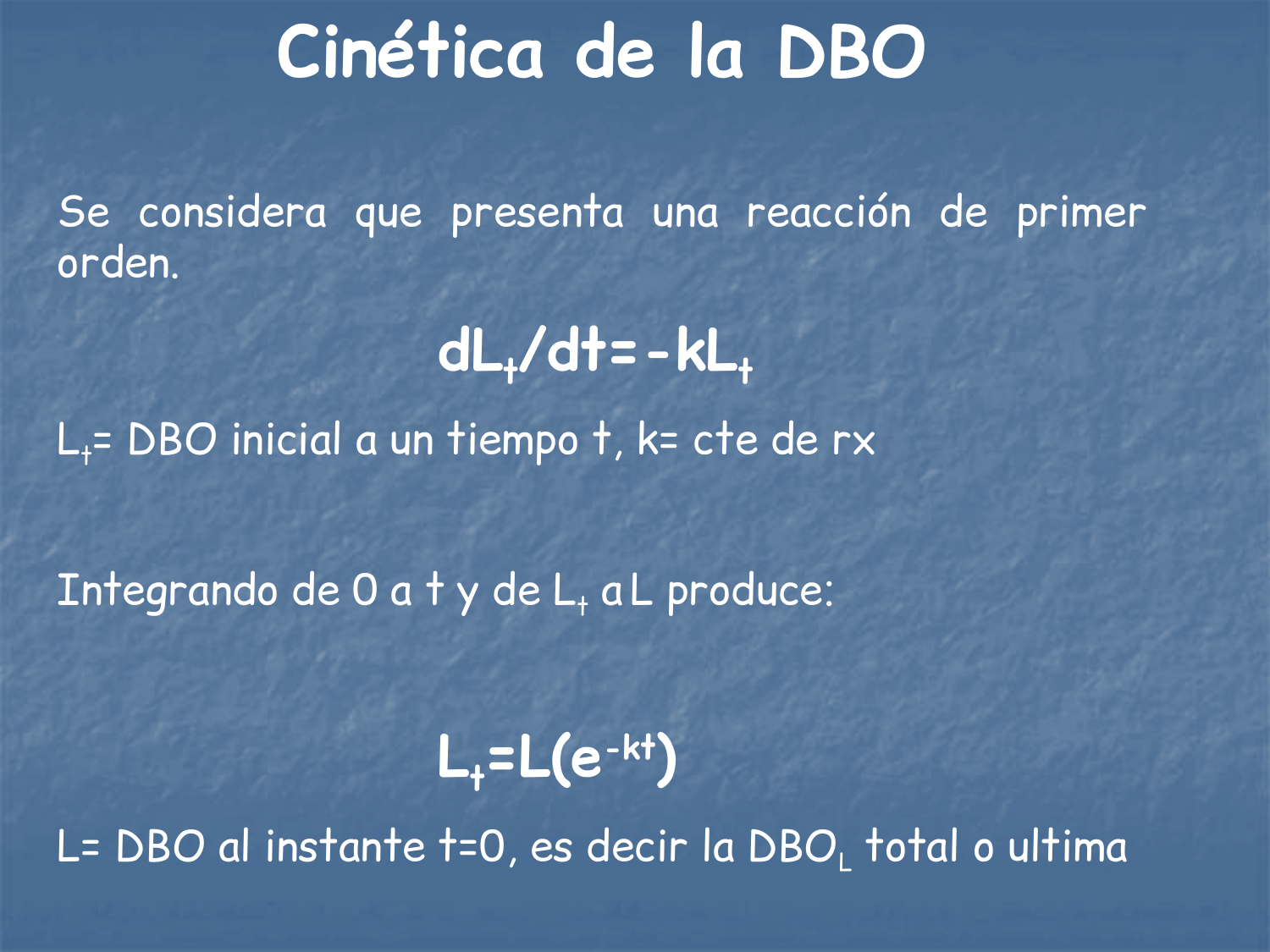

Cinética de la DBO

Se considera que presenta una reacción de primer orden.
			dLt/dt=-kLt
Lt= DBO inicial a un tiempo t, k= cte de rx

Integrando de 0 a t y de Lt a L produce:

			Lt=L(е-kt)
L= DBO al instante t=0, es decir la DBOL total o ultima